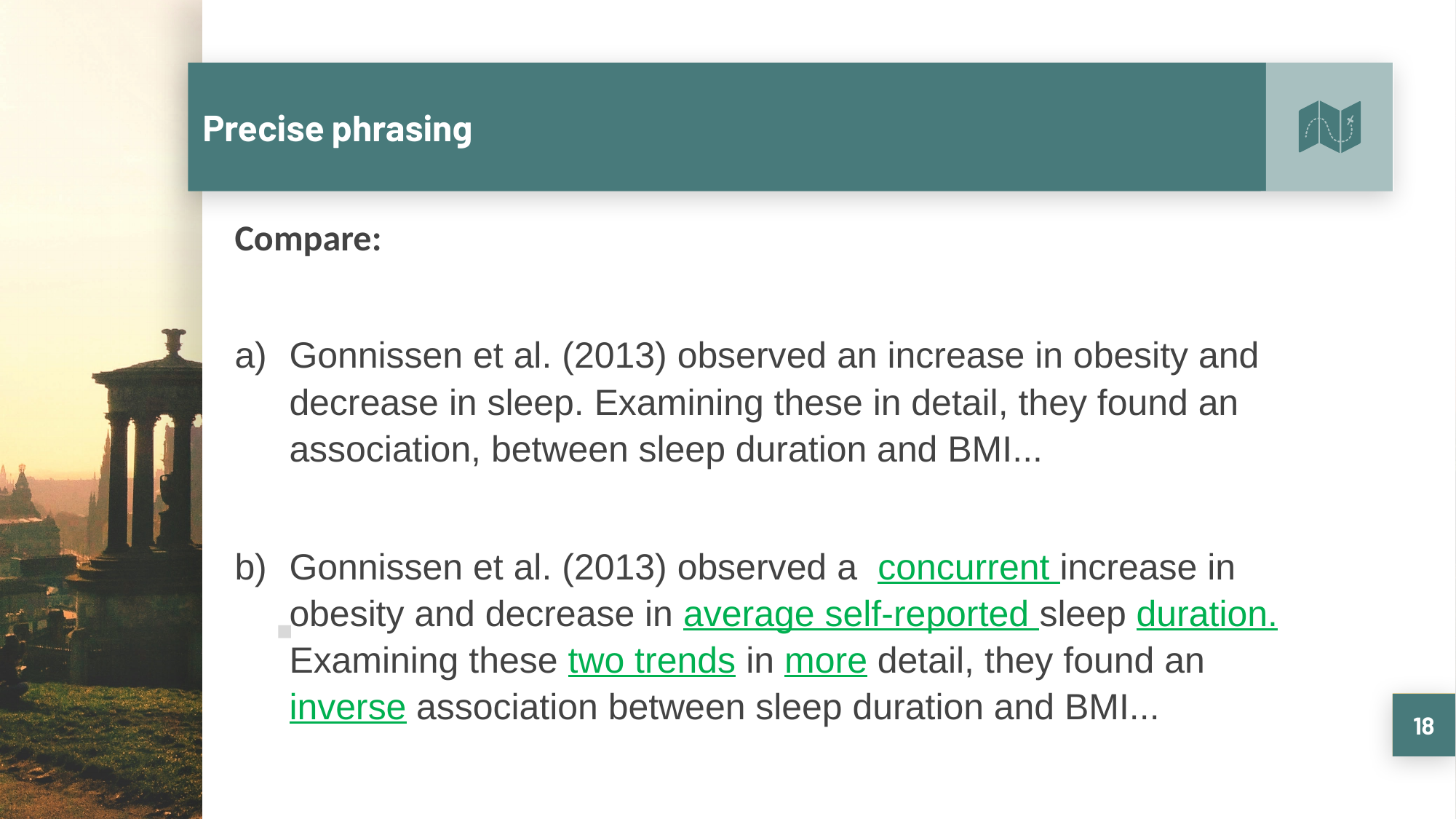

# Precise phrasing

Compare:

Gonnissen et al. (2013) observed an increase in obesity and decrease in sleep. Examining these in detail, they found an association, between sleep duration and BMI...

Gonnissen et al. (2013) observed a  concurrent increase in obesity and decrease in average self-reported sleep duration. Examining these two trends in more detail, they found an inverse association between sleep duration and BMI...

18